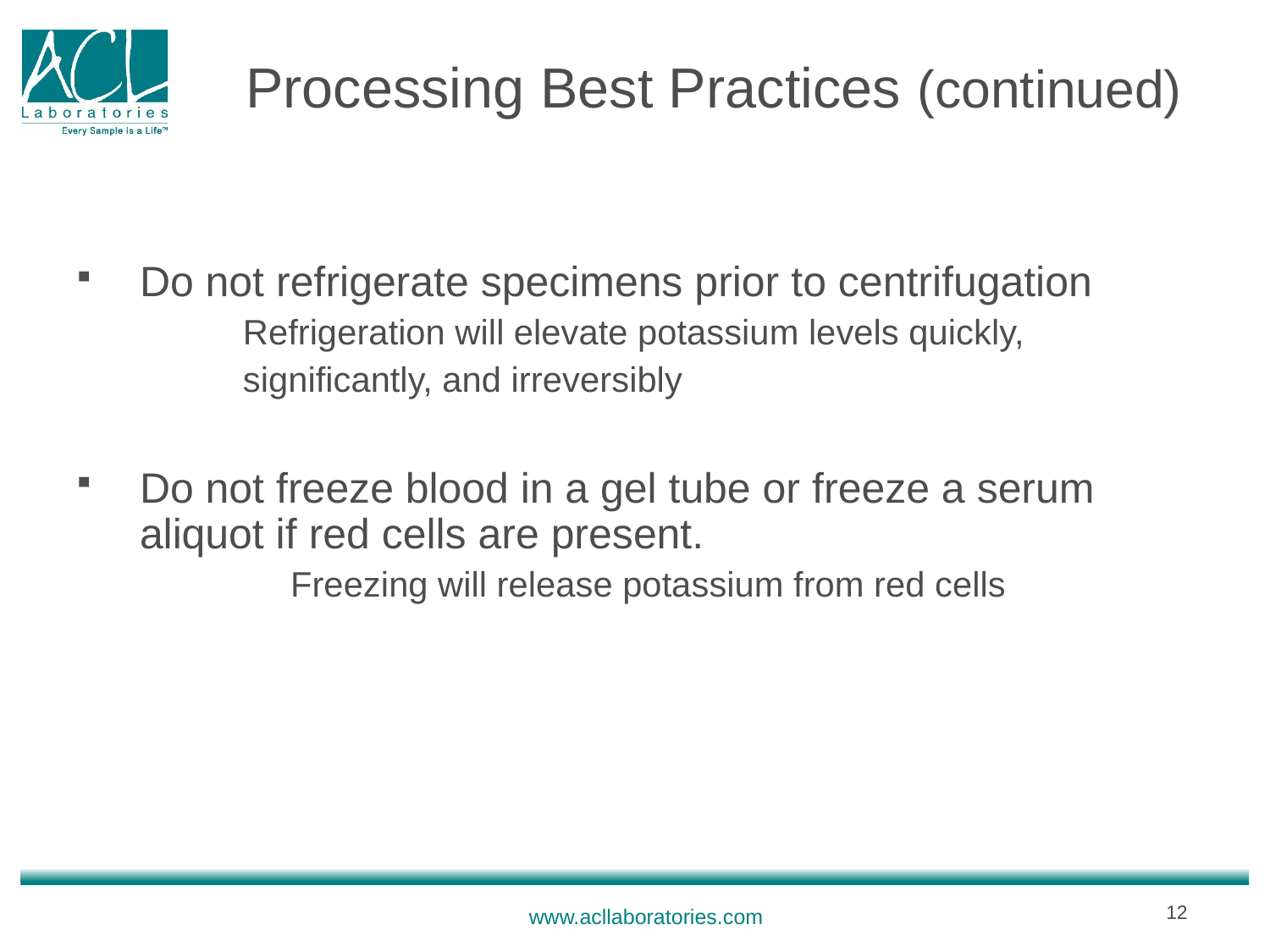

# Processing Best Practices (continued)
Do not refrigerate specimens prior to centrifugation
   	Refrigeration will elevate potassium levels quickly,
   	significantly, and irreversibly

Do not freeze blood in a gel tube or freeze a serum aliquot if red cells are present.
		Freezing will release potassium from red cells